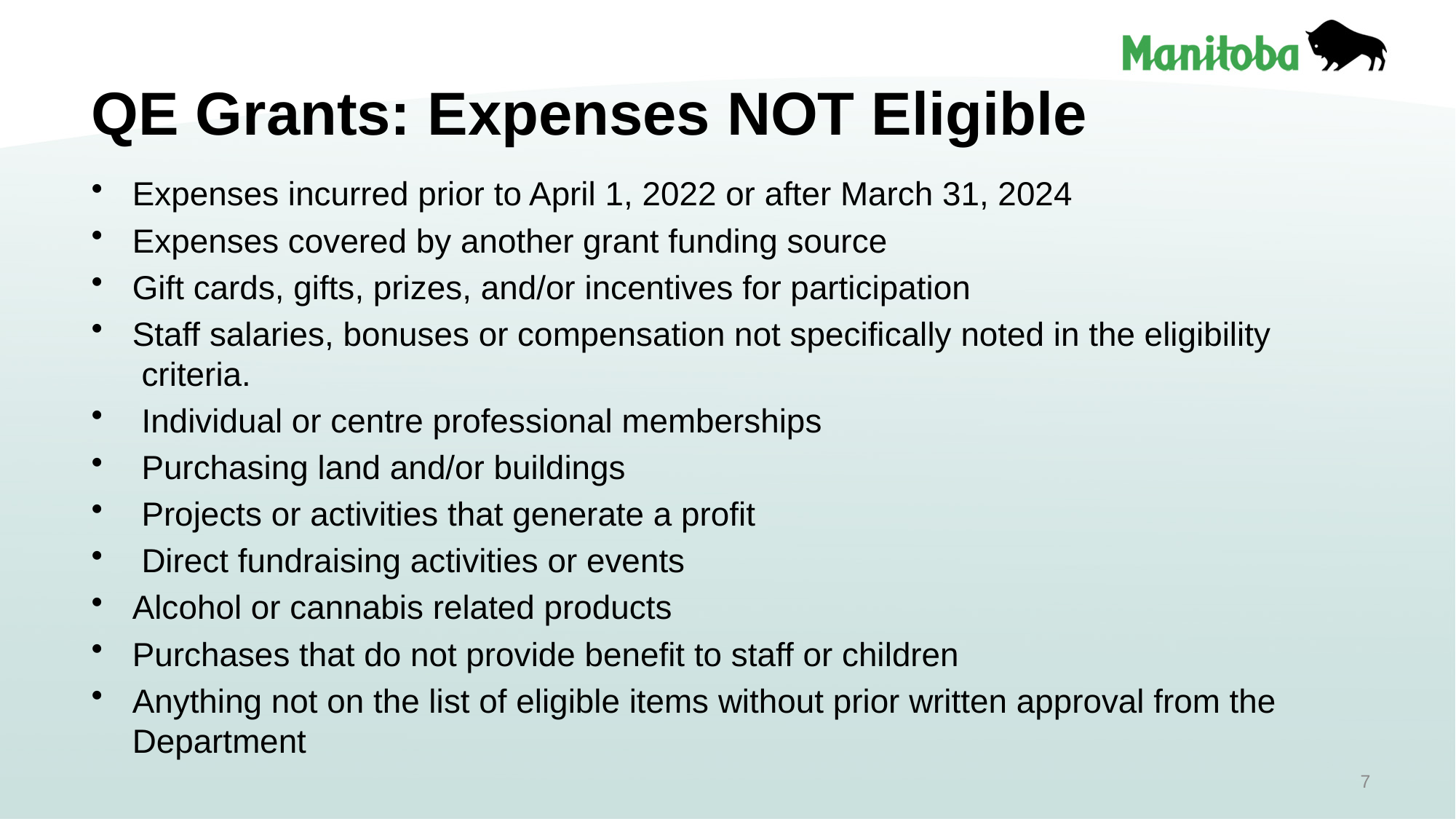

# QE Grants: Expenses NOT Eligible
Expenses incurred prior to April 1, 2022 or after March 31, 2024
Expenses covered by another grant funding source
Gift cards, gifts, prizes, and/or incentives for participation
Staff salaries, bonuses or compensation not specifically noted in the eligibility
 criteria.
 Individual or centre professional memberships
 Purchasing land and/or buildings
 Projects or activities that generate a profit
 Direct fundraising activities or events
Alcohol or cannabis related products
Purchases that do not provide benefit to staff or children
Anything not on the list of eligible items without prior written approval from the Department

7